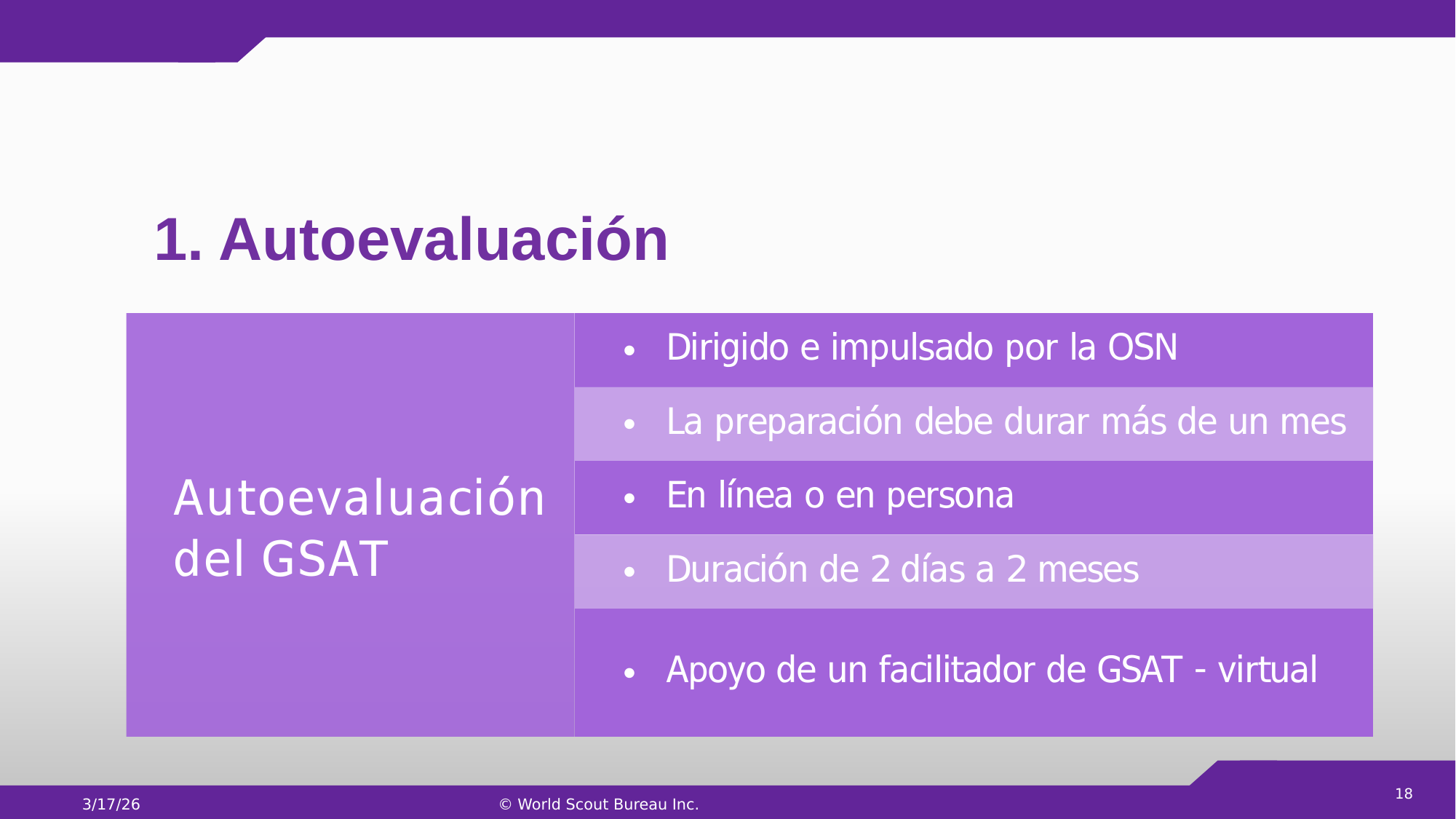

1. Autoevaluación
| Autoevaluación del GSAT | Dirigido e impulsado por la OSN |
| --- | --- |
|  | La preparación debe durar más de un mes |
|  | En línea o en persona |
|  | Duración de 2 días a 2 meses |
|  | Apoyo de un facilitador de GSAT - virtual |